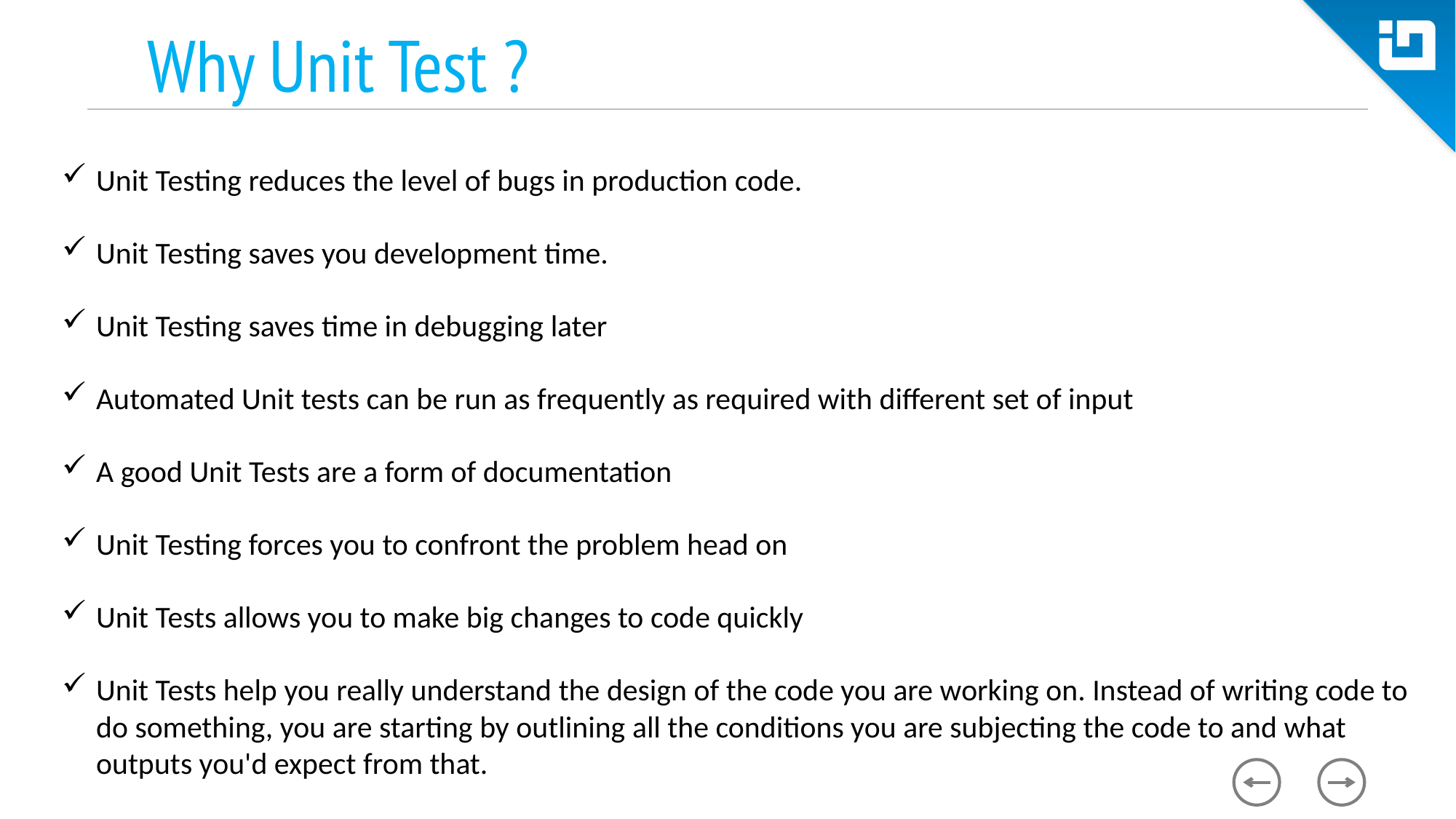

# Why Unit Test ?
Unit Testing reduces the level of bugs in production code.

Unit Testing saves you development time.

Unit Testing saves time in debugging later

Automated Unit tests can be run as frequently as required with different set of input

A good Unit Tests are a form of documentation

Unit Testing forces you to confront the problem head on

Unit Tests allows you to make big changes to code quickly

Unit Tests help you really understand the design of the code you are working on. Instead of writing code to do something, you are starting by outlining all the conditions you are subjecting the code to and what outputs you'd expect from that.